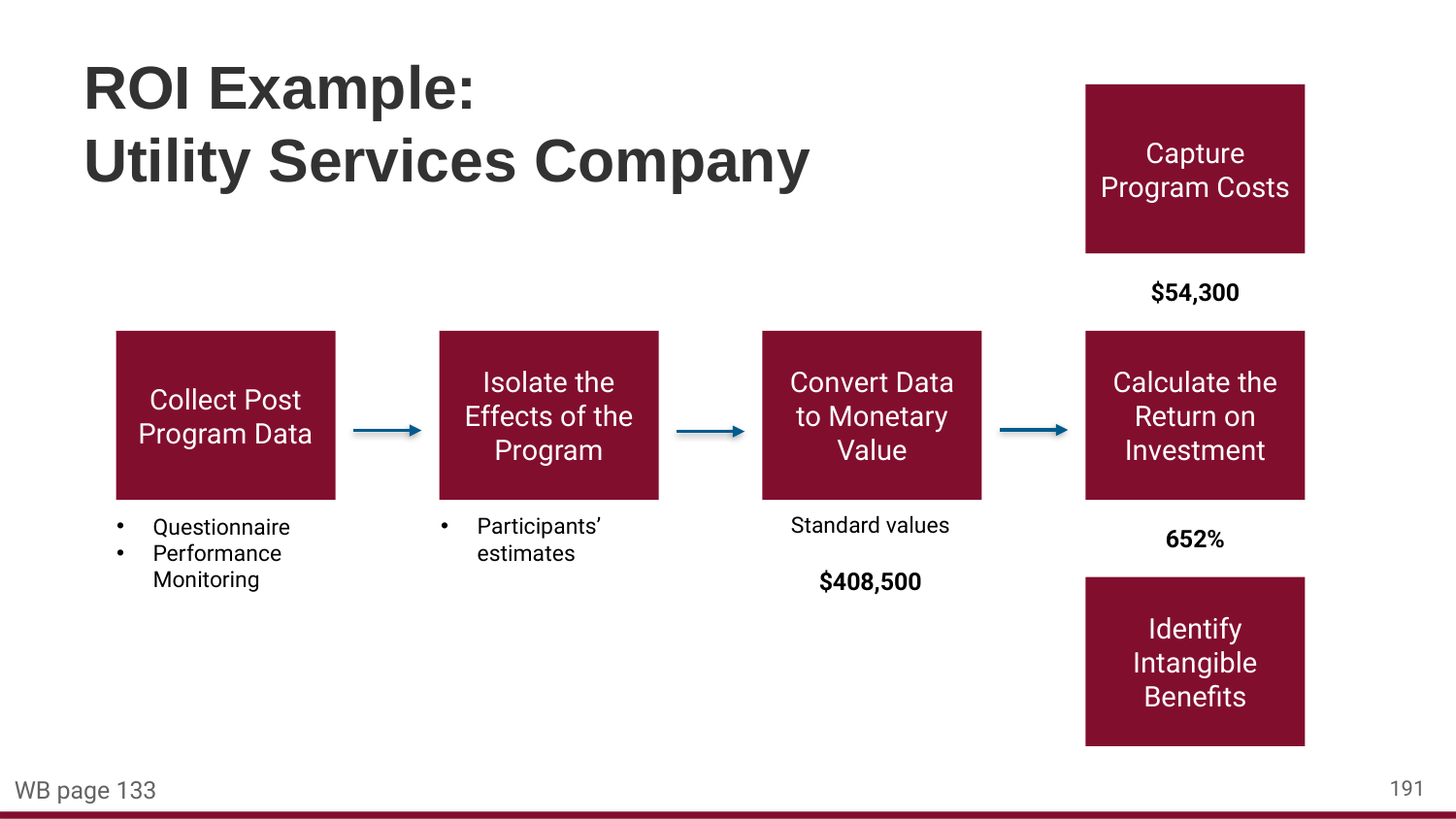

# ROI Example: Utility Services Company
Capture Program Costs
$54,300
Calculate the Return on Investment
Collect Post Program Data
Isolate the Effects of the Program
Convert Data to Monetary Value
Standard values

$408,500
Questionnaire
Performance Monitoring
Participants’ estimates
652%
Identify Intangible Benefits
191
WB page 133